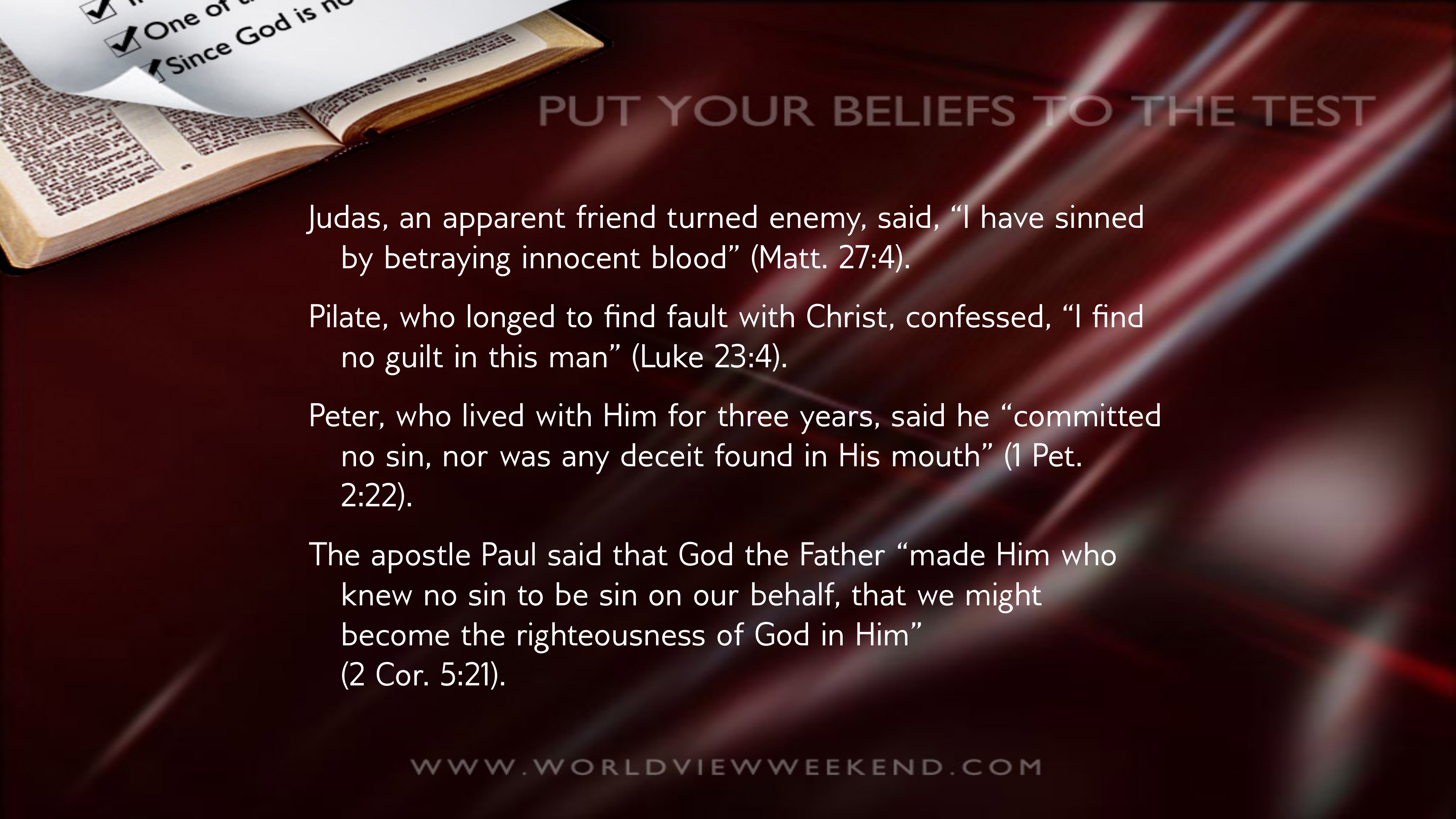

Judas, an apparent friend turned enemy, said, “I have sinned by betraying innocent blood” (Matt. 27:4).
Pilate, who longed to find fault with Christ, confessed, “I find no guilt in this man” (Luke 23:4).
Peter, who lived with Him for three years, said he “committed no sin, nor was any deceit found in His mouth” (1 Pet. 2:22).
The apostle Paul said that God the Father “made Him who knew no sin to be sin on our behalf, that we might become the righteousness of God in Him”
(2 Cor. 5:21).